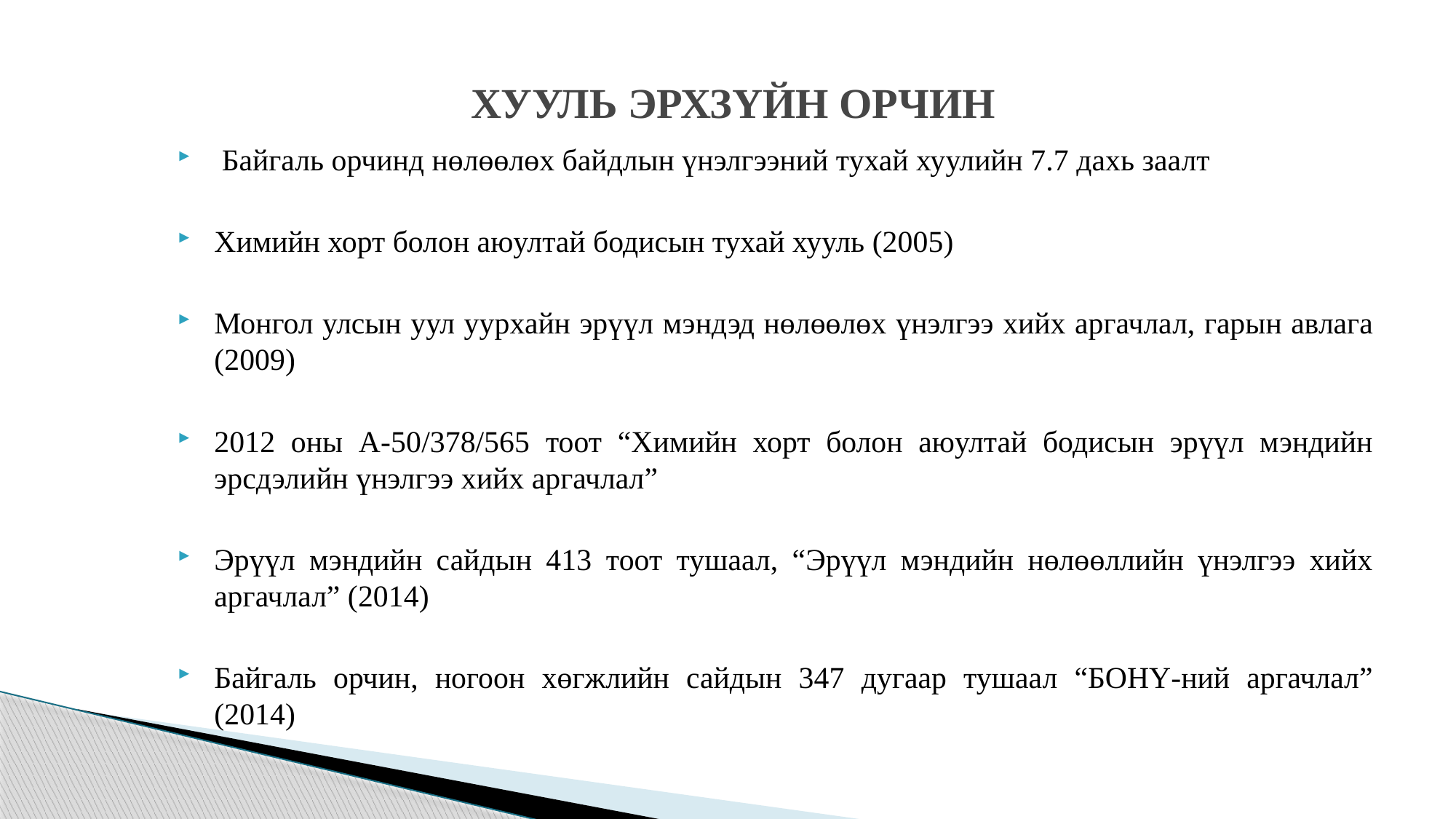

# ХУУЛЬ ЭРХЗҮЙН ОРЧИН
 Байгаль орчинд нөлөөлөх байдлын үнэлгээний тухай хуулийн 7.7 дахь заалт

Химийн хорт болон аюултай бодисын тухай хууль (2005)

Монгол улсын уул уурхайн эрүүл мэндэд нөлөөлөх үнэлгээ хийх аргачлал, гарын авлага (2009)

2012 оны А-50/378/565 тоот “Химийн хорт болон аюултай бодисын эрүүл мэндийн эрсдэлийн үнэлгээ хийх аргачлал”

Эрүүл мэндийн сайдын 413 тоот тушаал, “Эрүүл мэндийн нөлөөллийн үнэлгээ хийх аргачлал” (2014)

Байгаль орчин, ногоон хөгжлийн сайдын 347 дугаар тушаал “БОНҮ-ний аргачлал” (2014)